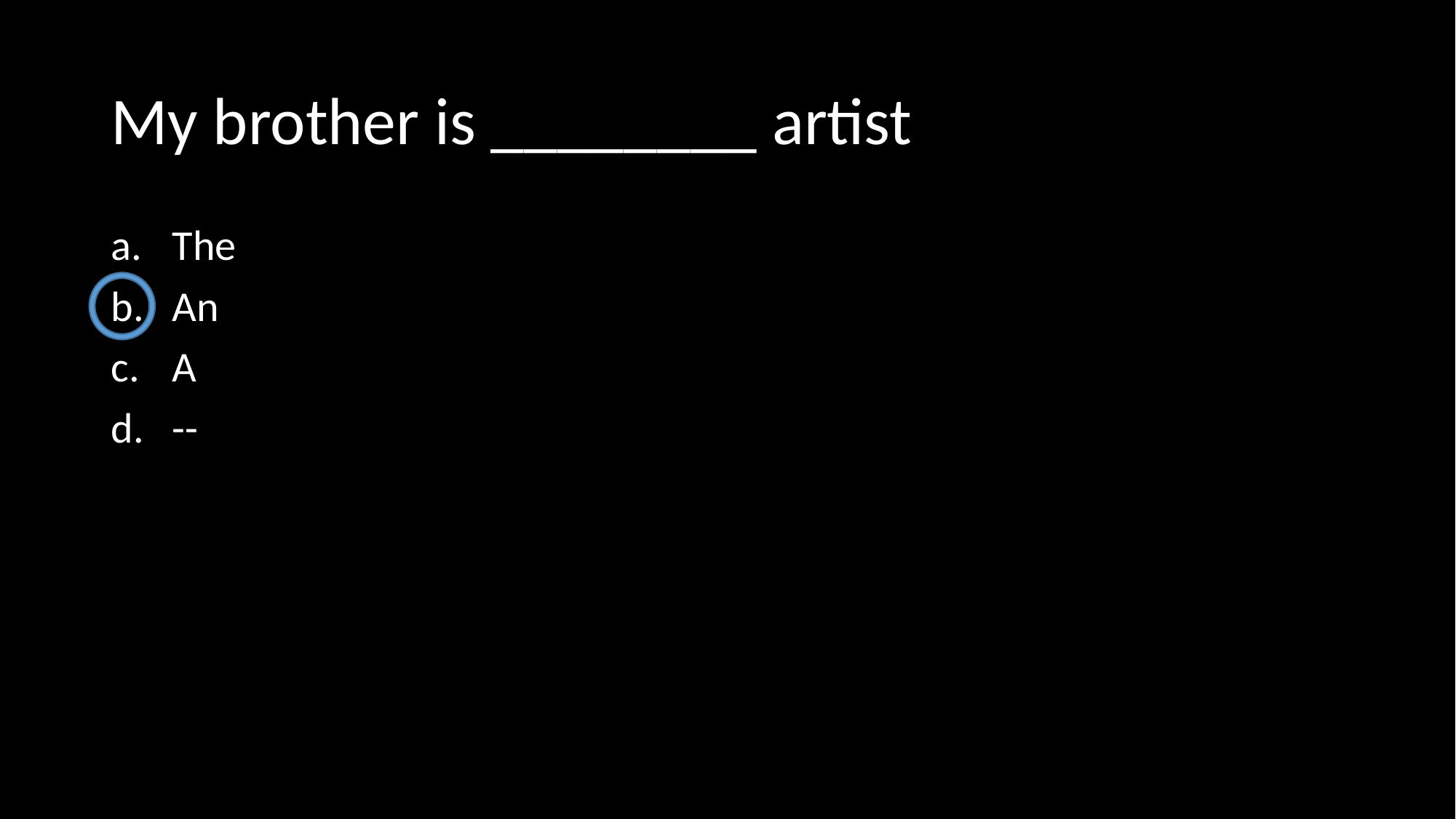

# My brother is ________ artist
The
An
A
--